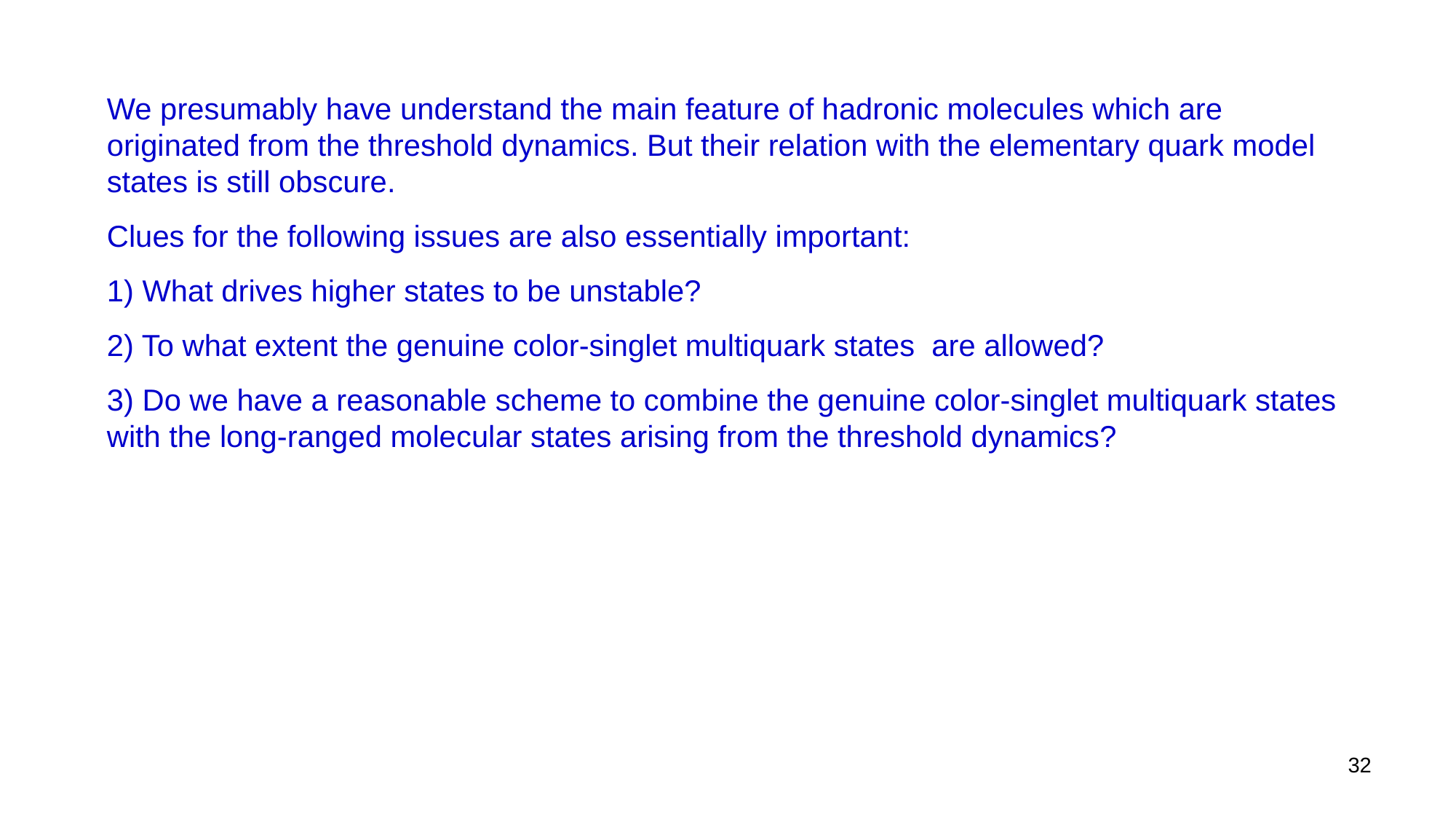

We presumably have understand the main feature of hadronic molecules which are originated from the threshold dynamics. But their relation with the elementary quark model states is still obscure.
Clues for the following issues are also essentially important:
1) What drives higher states to be unstable?
2) To what extent the genuine color-singlet multiquark states  are allowed?
3) Do we have a reasonable scheme to combine the genuine color-singlet multiquark states with the long-ranged molecular states arising from the threshold dynamics?
32